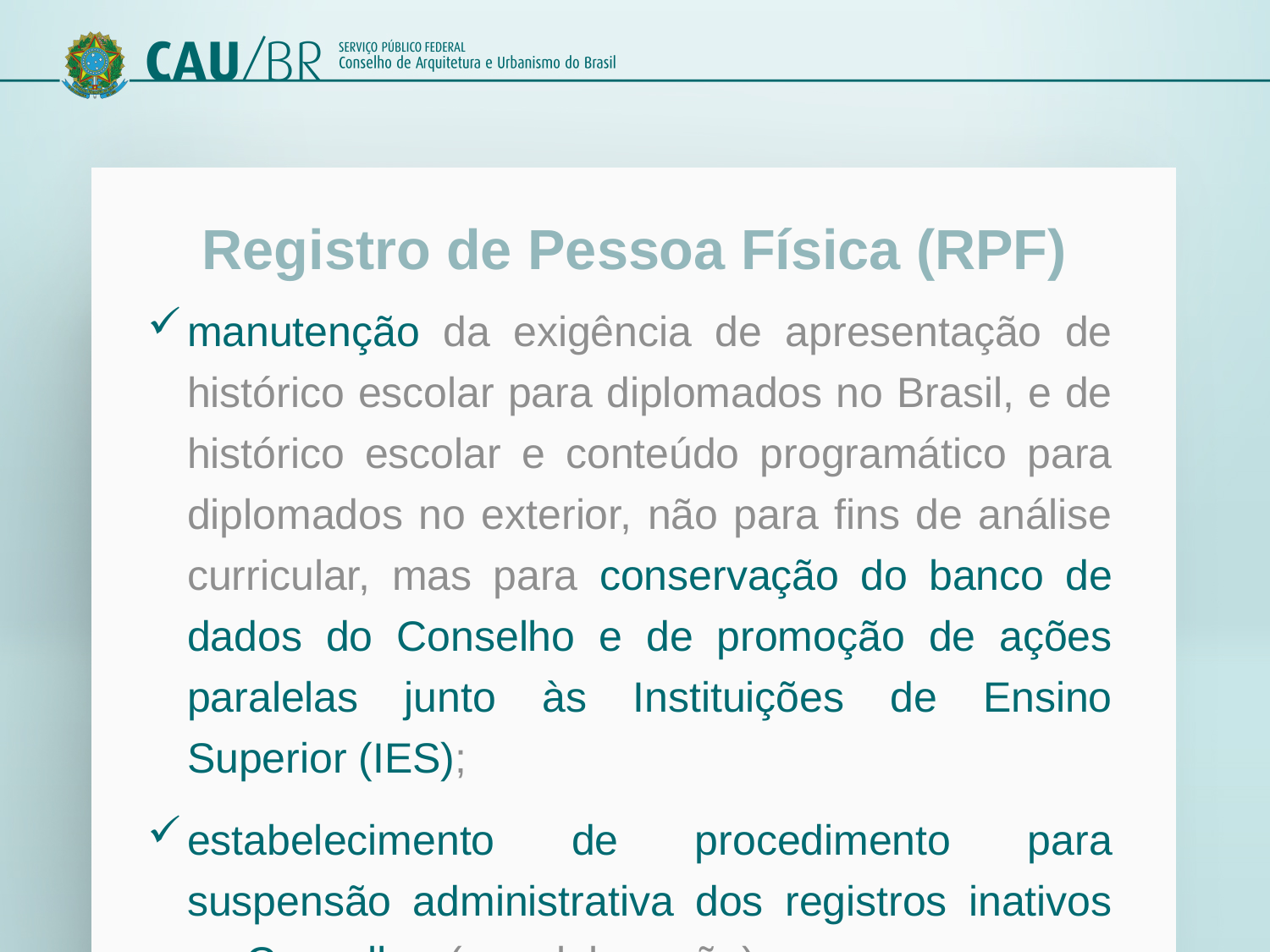

Registro de Pessoa Física (RPF)
manutenção da exigência de apresentação de histórico escolar para diplomados no Brasil, e de histórico escolar e conteúdo programático para diplomados no exterior, não para fins de análise curricular, mas para conservação do banco de dados do Conselho e de promoção de ações paralelas junto às Instituições de Ensino Superior (IES);
estabelecimento de procedimento para suspensão administrativa dos registros inativos no Conselho; (em elaboração)